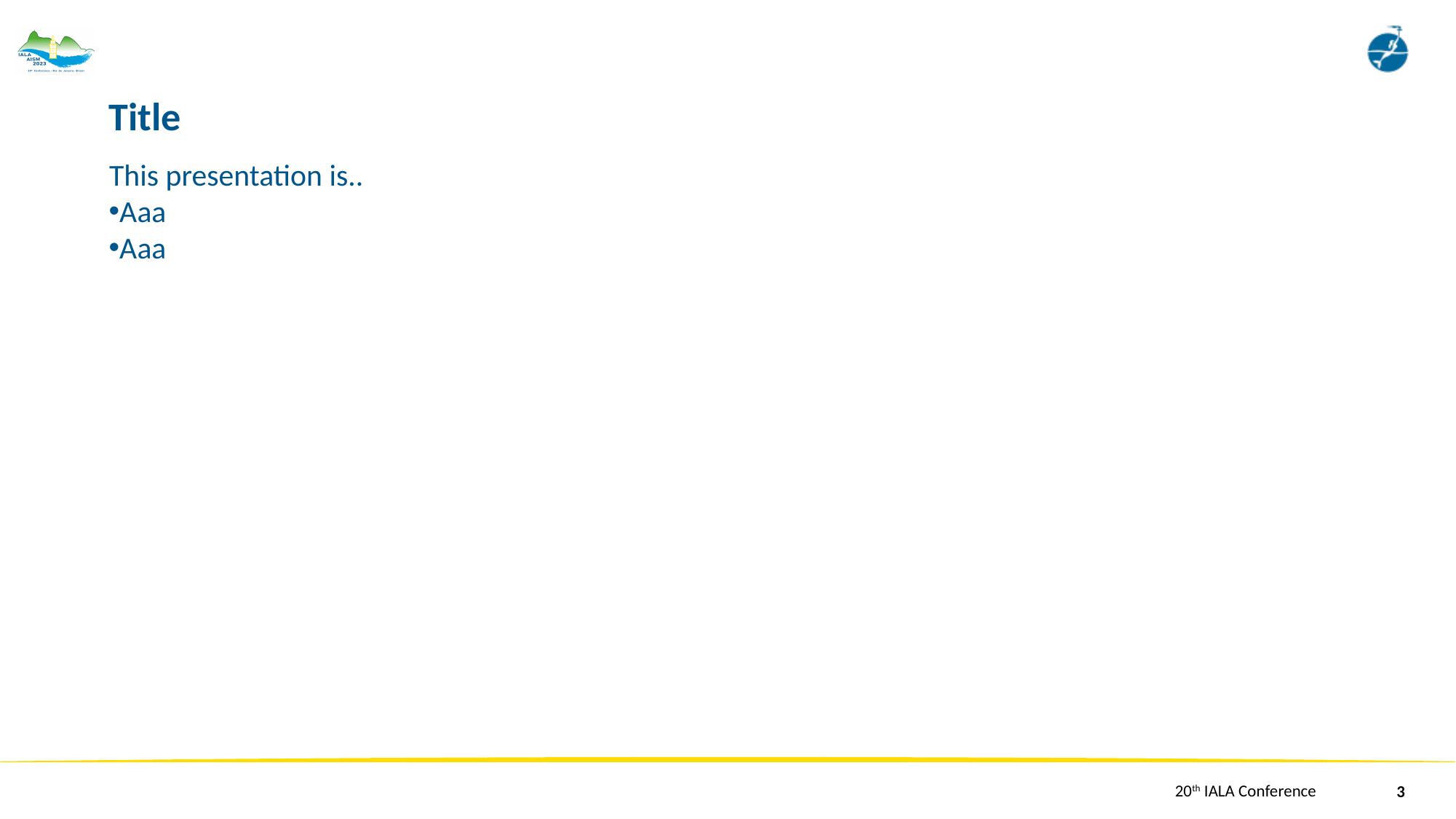

# Title
This presentation is..
Aaa
Aaa

3